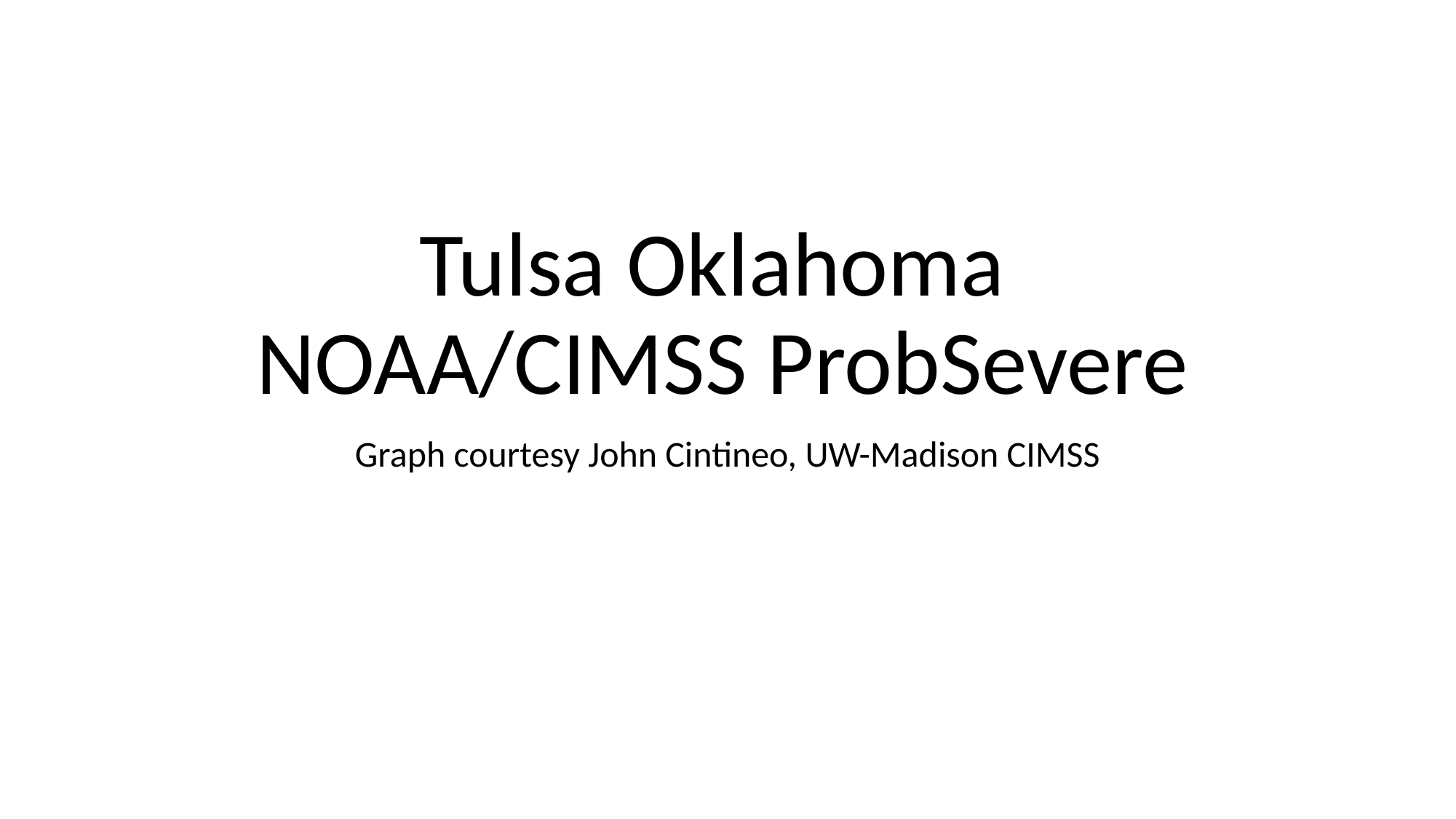

# Tulsa Oklahoma NOAA/CIMSS ProbSevere
Graph courtesy John Cintineo, UW-Madison CIMSS